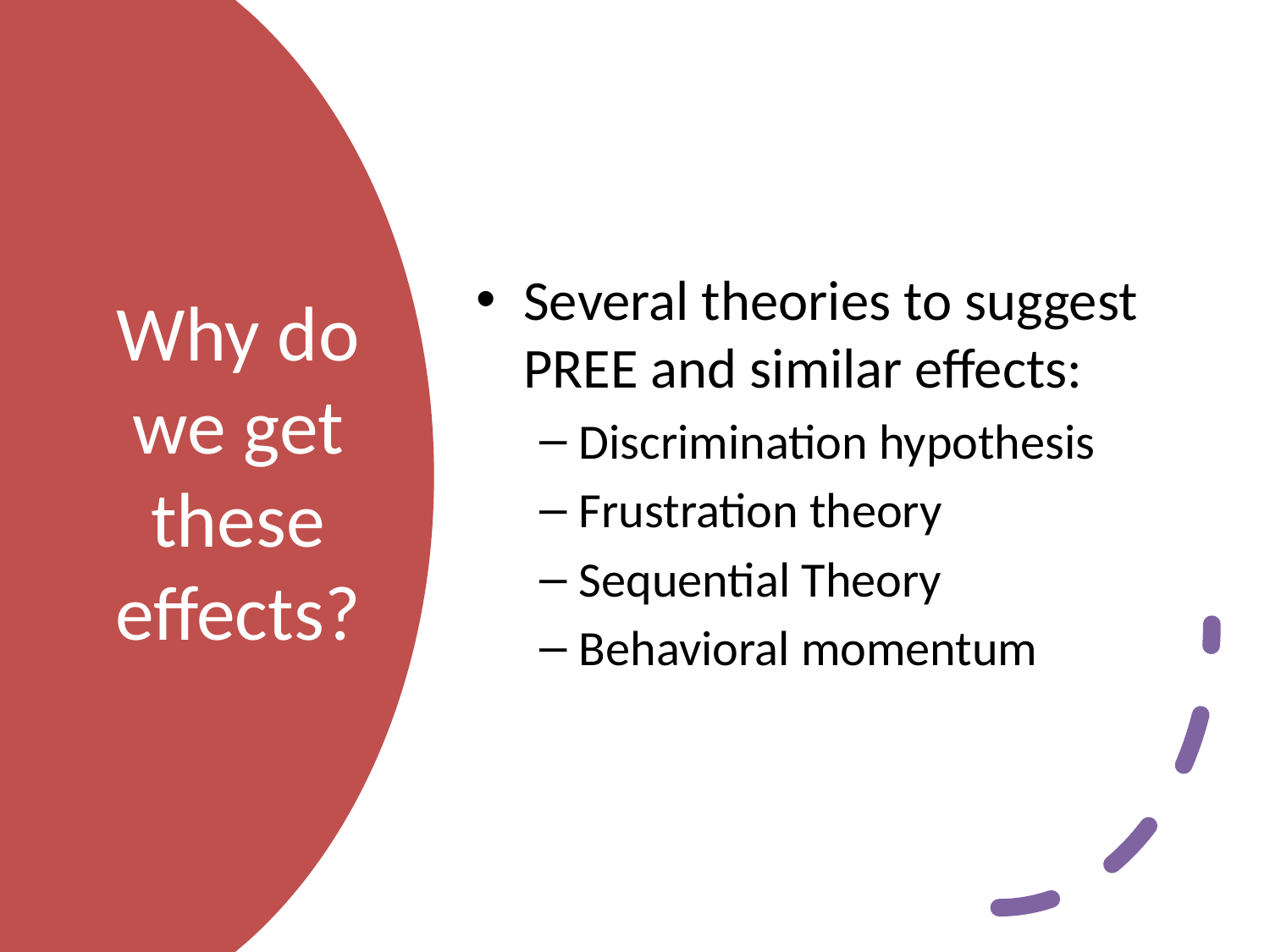

Several theories to suggest PREE and similar effects:
Discrimination hypothesis
Frustration theory
Sequential Theory
Behavioral momentum
# Why do we get these effects?